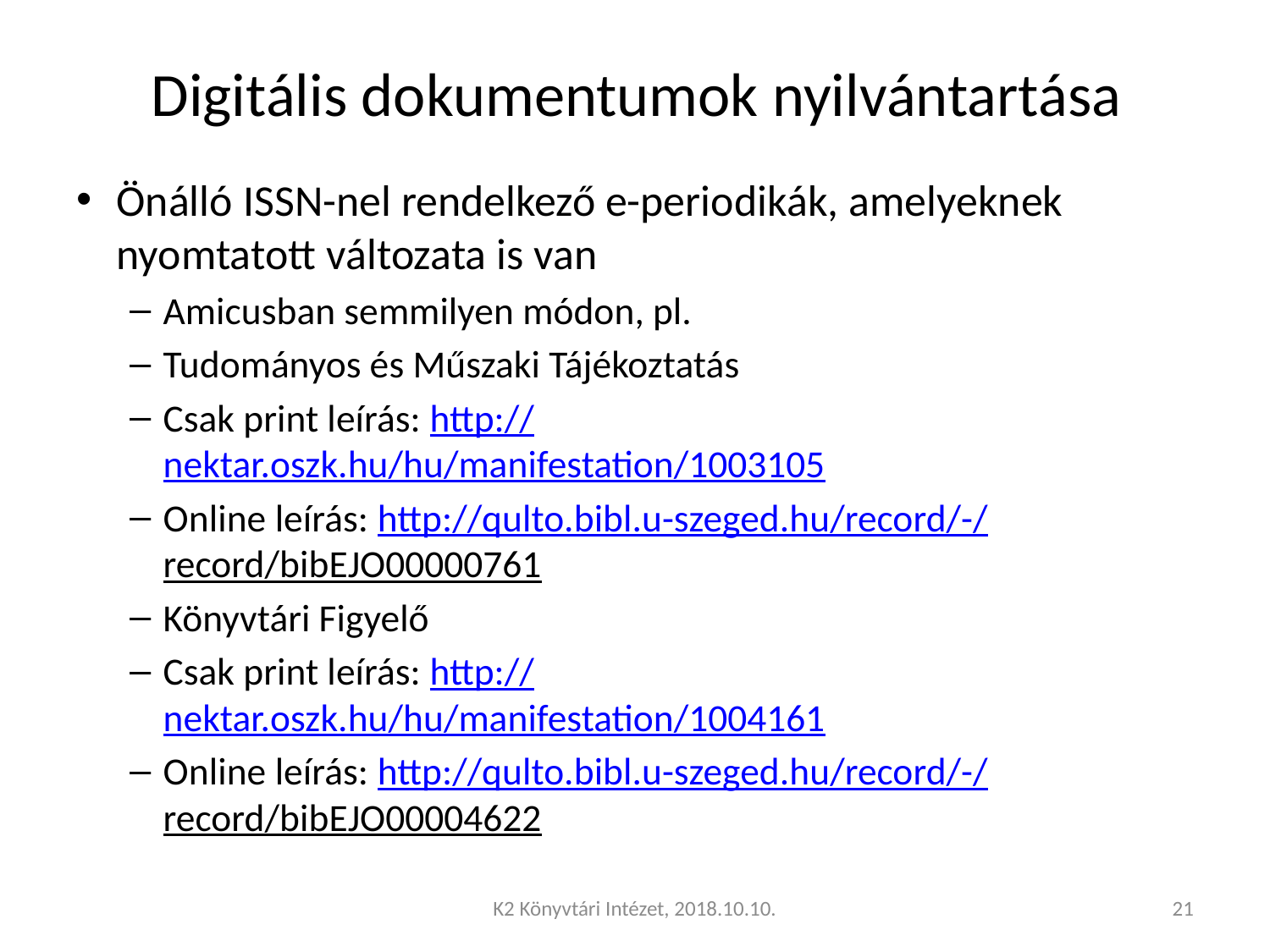

# Digitális dokumentumok nyilvántartása
Önálló ISSN-nel rendelkező e-periodikák, amelyeknek nyomtatott változata is van
Amicusban semmilyen módon, pl.
Tudományos és Műszaki Tájékoztatás
Csak print leírás: http://nektar.oszk.hu/hu/manifestation/1003105
Online leírás: http://qulto.bibl.u-szeged.hu/record/-/record/bibEJO00000761
Könyvtári Figyelő
Csak print leírás: http://nektar.oszk.hu/hu/manifestation/1004161
Online leírás: http://qulto.bibl.u-szeged.hu/record/-/record/bibEJO00004622

K2 Könyvtári Intézet, 2018.10.10.
21